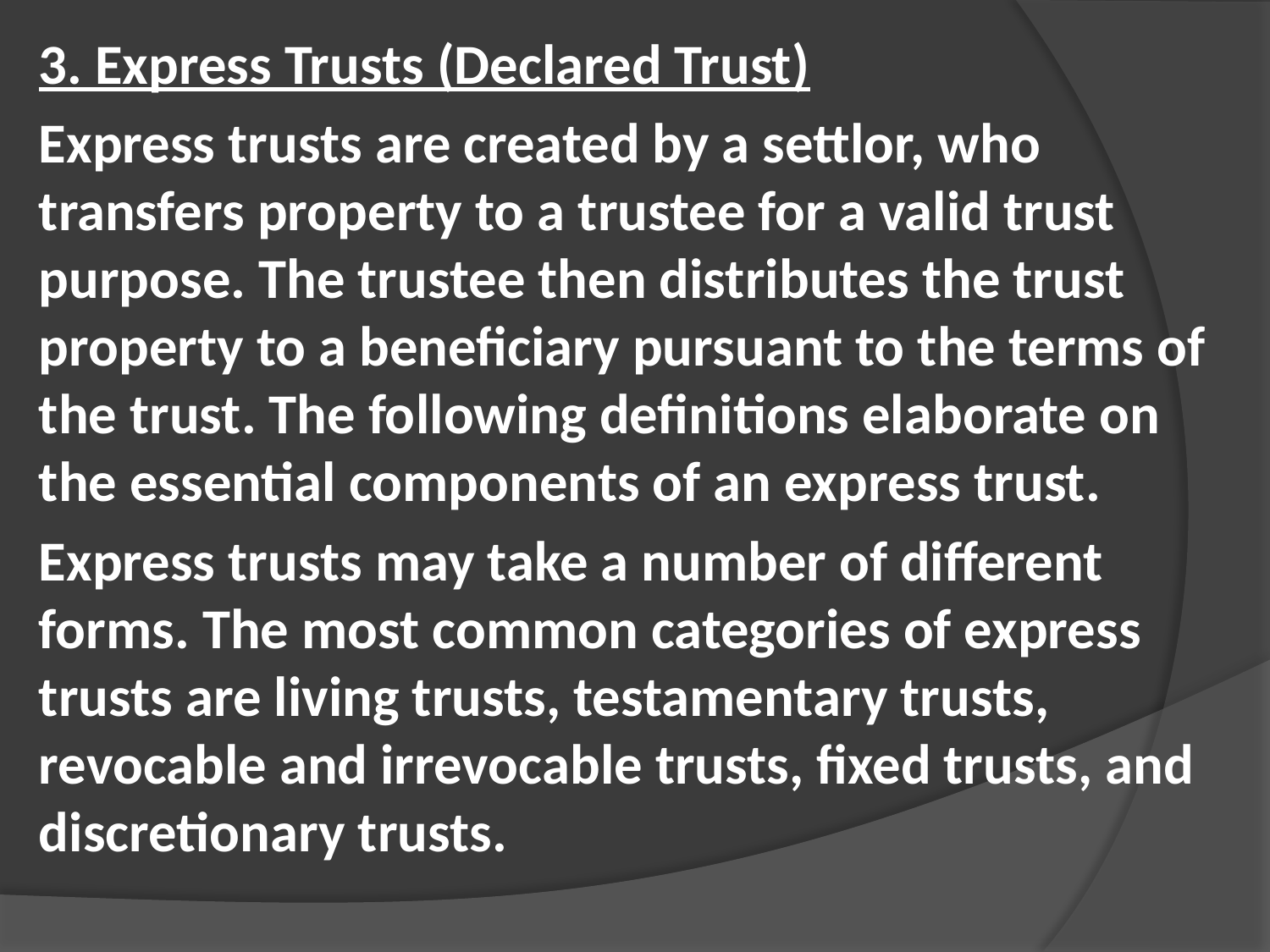

3. Express Trusts (Declared Trust)
Express trusts are created by a settlor, who transfers property to a trustee for a valid trust purpose. The trustee then distributes the trust property to a beneficiary pursuant to the terms of the trust. The following definitions elaborate on the essential components of an express trust.
Express trusts may take a number of different forms. The most common categories of express trusts are living trusts, testamentary trusts, revocable and irrevocable trusts, fixed trusts, and discretionary trusts.